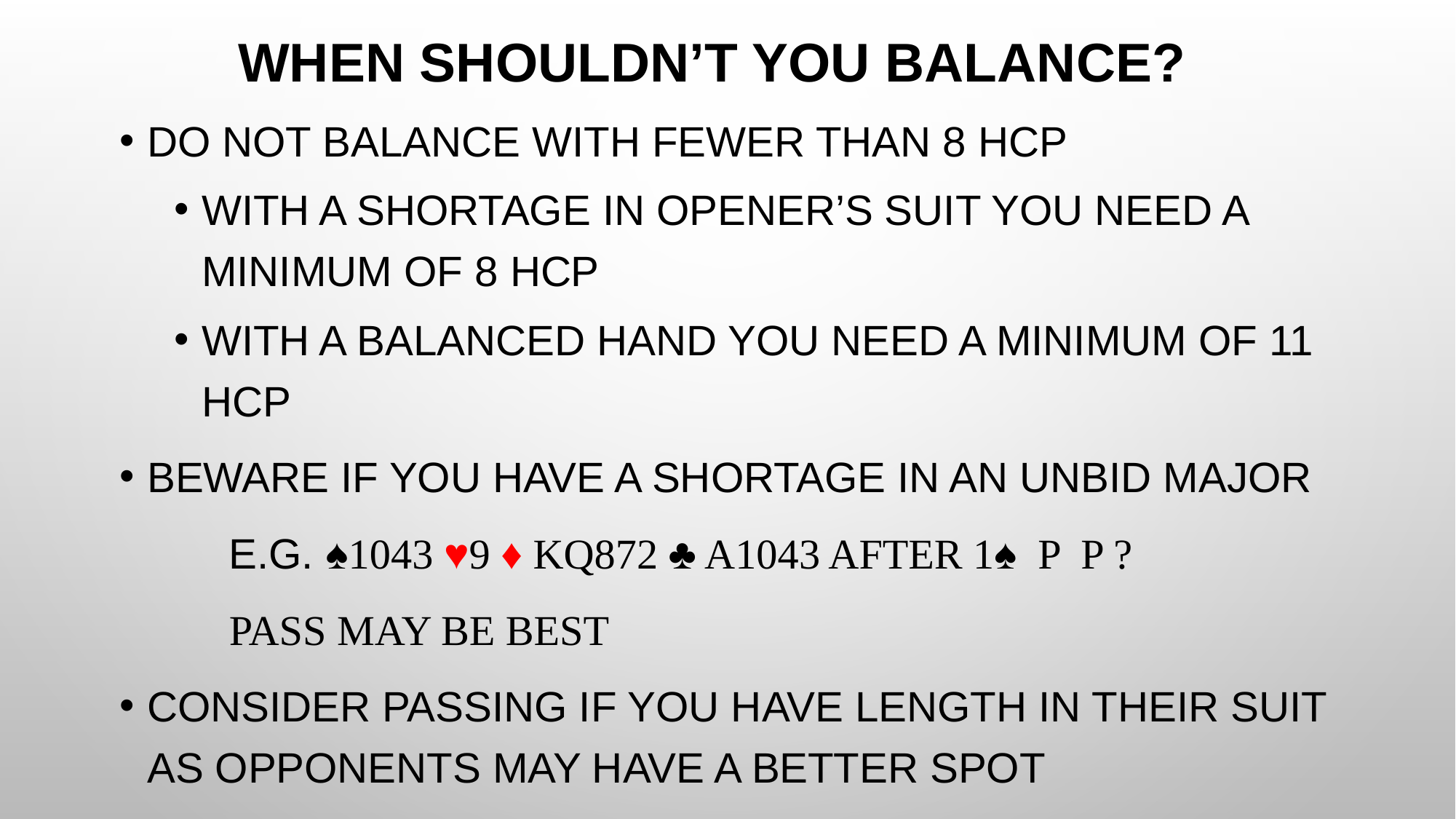

# When shouldn’t you balance?
Do not balance with fewer than 8 hcp
With a Shortage in opener’s suit you need a minimum of 8 HCP
With a Balanced hand you need a minimum of 11 HCP
Beware if you have a shortage in an unbid major
	e.g. ♠1043 ♥9 ♦ kq872 ♣ a1043 after 1♠  p  p ?
	pass may be best
Consider passing if you have length in their suit as opponents may have a better spot